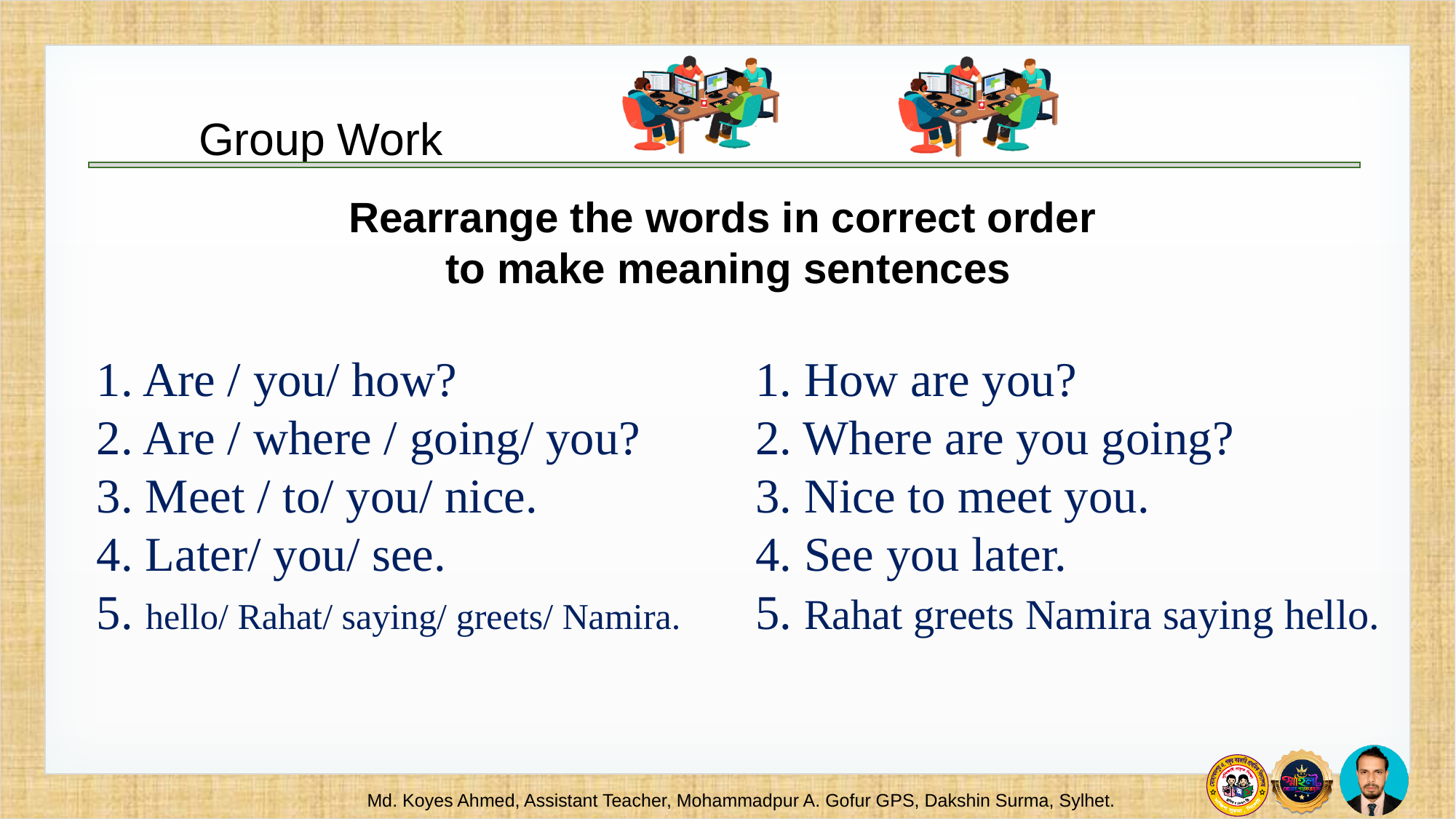

Rearrange the words in correct order
to make meaning sentences
1. Are / you/ how?
2. Are / where / going/ you?
3. Meet / to/ you/ nice.
4. Later/ you/ see.
5. hello/ Rahat/ saying/ greets/ Namira.
1. How are you?
2. Where are you going?
3. Nice to meet you.
4. See you later.
5. Rahat greets Namira saying hello.